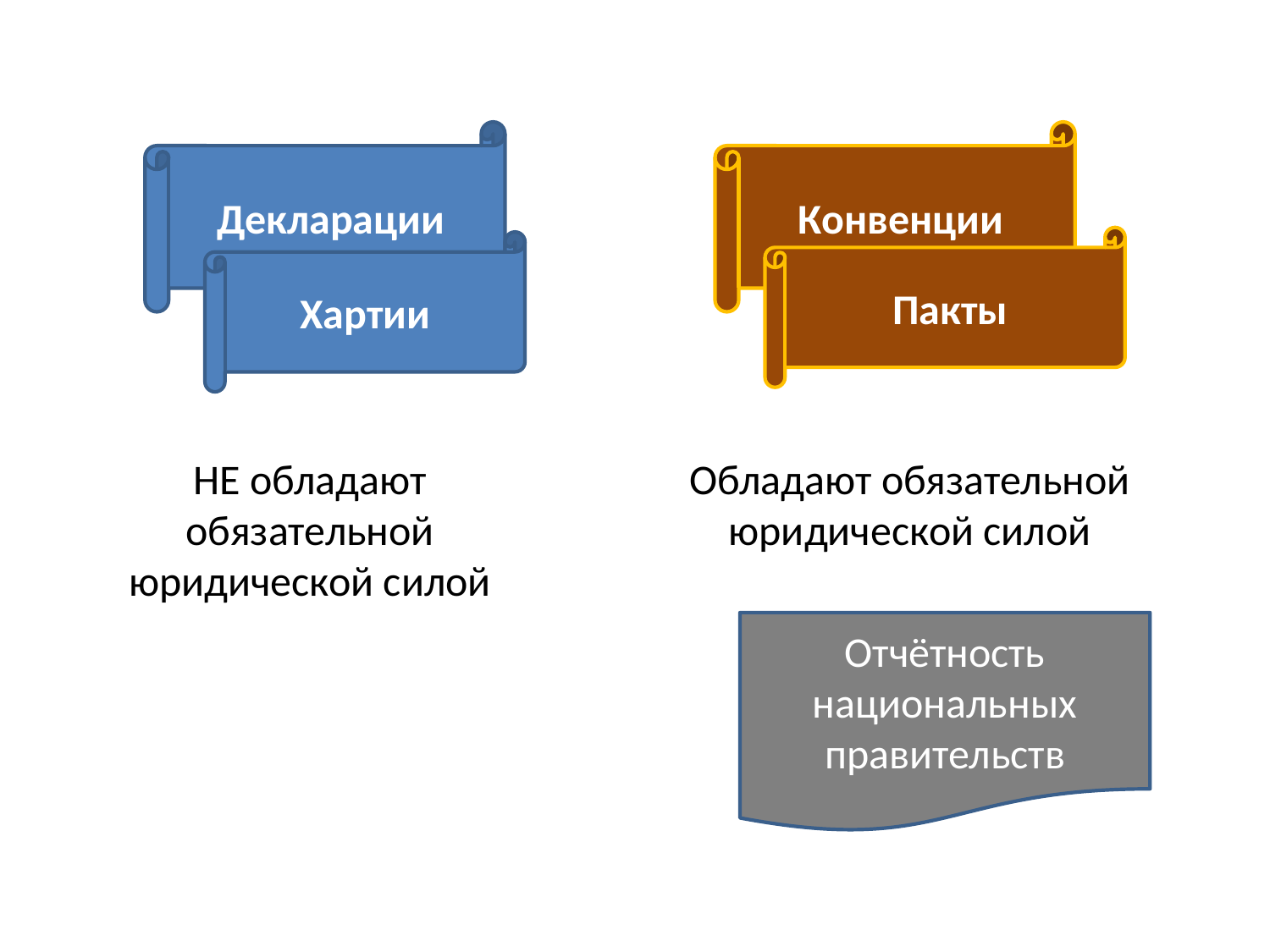

Декларации
Хартии
Конвенции
Пакты
Обладают обязательной юридической силой
НЕ обладают обязательной юридической силой
Отчётность национальных правительств